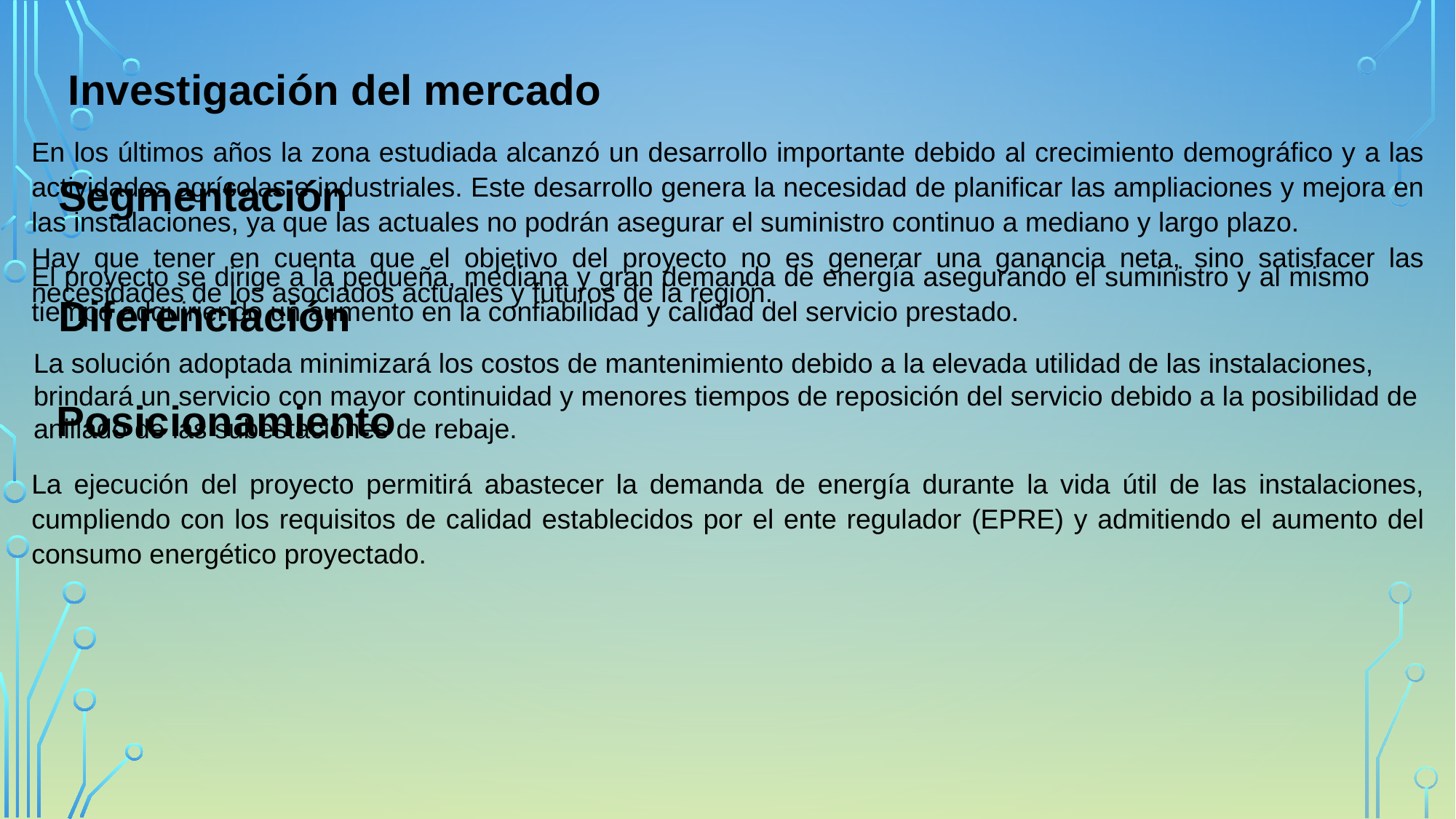

Investigación del mercado
En los últimos años la zona estudiada alcanzó un desarrollo importante debido al crecimiento demográfico y a las actividades agrícolas e industriales. Este desarrollo genera la necesidad de planificar las ampliaciones y mejora en las instalaciones, ya que las actuales no podrán asegurar el suministro continuo a mediano y largo plazo.
Hay que tener en cuenta que el objetivo del proyecto no es generar una ganancia neta, sino satisfacer las necesidades de los asociados actuales y futuros de la región.
Segmentación
El proyecto se dirige a la pequeña, mediana y gran demanda de energía asegurando el suministro y al mismo tiempo adquiriendo un aumento en la confiabilidad y calidad del servicio prestado.
Diferenciación
La solución adoptada minimizará los costos de mantenimiento debido a la elevada utilidad de las instalaciones, brindará un servicio con mayor continuidad y menores tiempos de reposición del servicio debido a la posibilidad de anillado de las subestaciones de rebaje.
Posicionamiento
La ejecución del proyecto permitirá abastecer la demanda de energía durante la vida útil de las instalaciones, cumpliendo con los requisitos de calidad establecidos por el ente regulador (EPRE) y admitiendo el aumento del consumo energético proyectado.